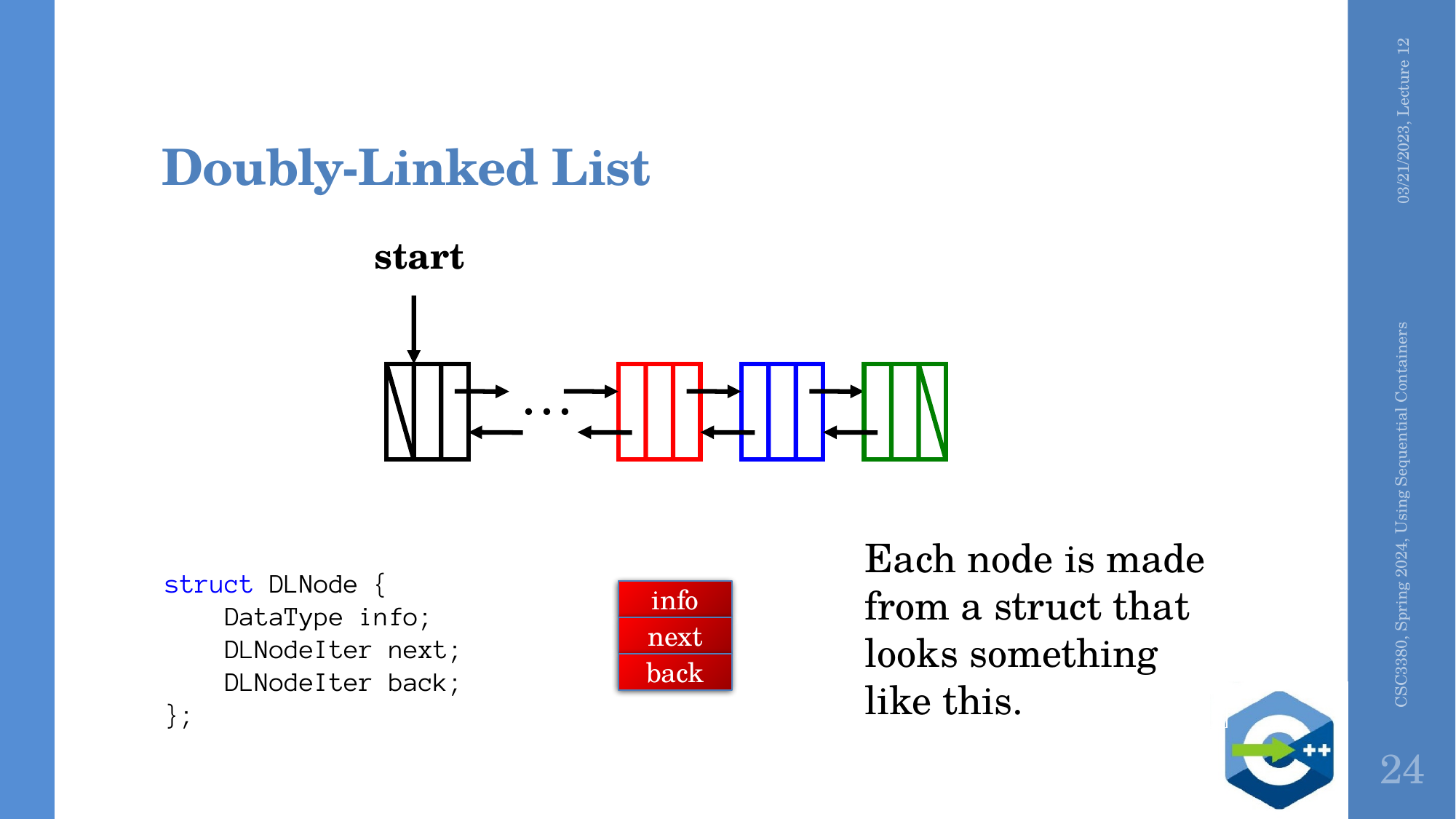

# Doubly-Linked List
03/21/2023, Lecture 12
start

…

CSC3380, Spring 2024, Using Sequential Containers

struct DLNode {
    DataType info;
    DLNodeIter next;
    DLNodeIter back;
};
Each node is made from a struct that looks something like this.
info
next
back
24